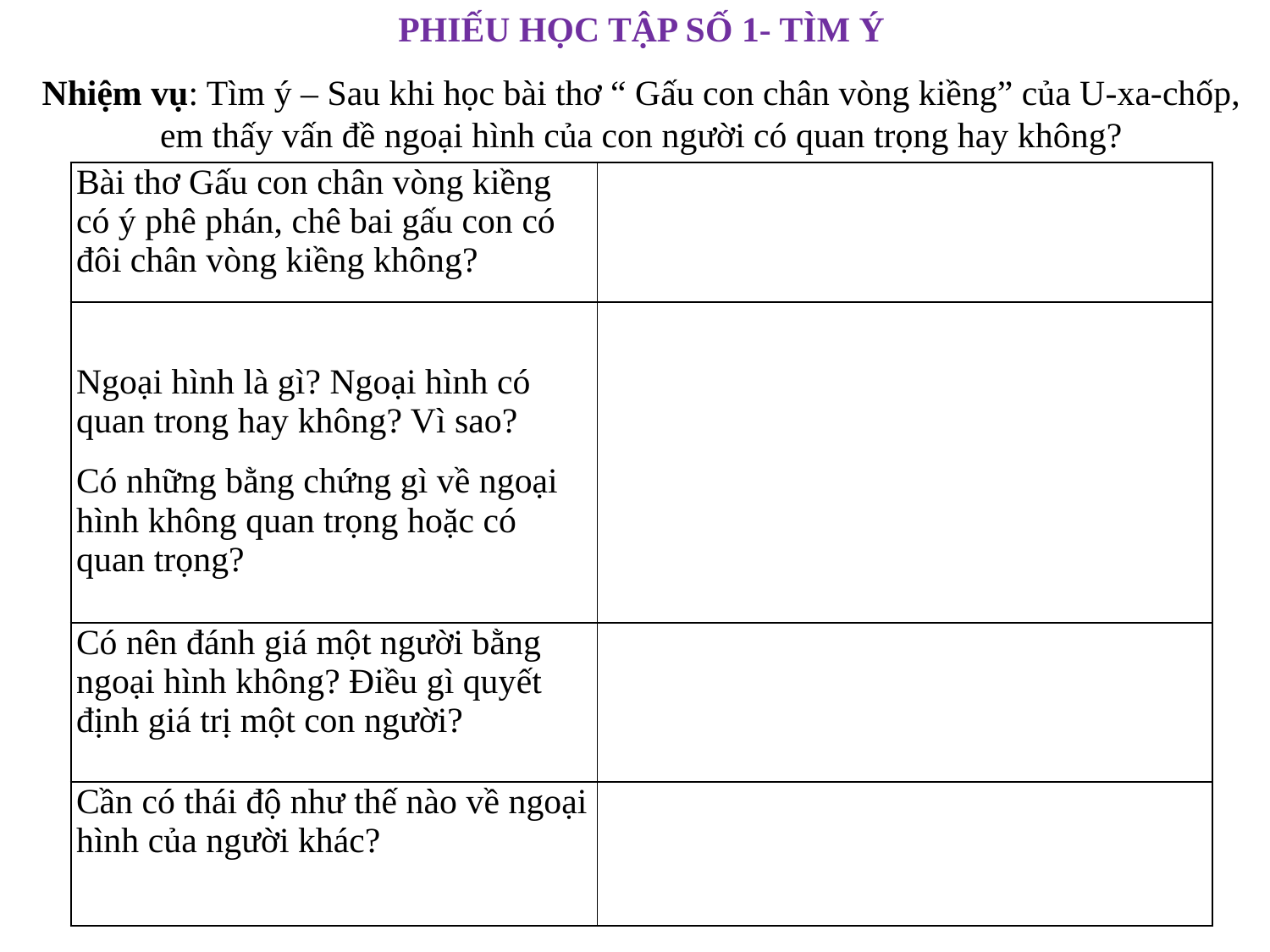

PHIẾU HỌC TẬP SỐ 1- TÌM Ý
Nhiệm vụ: Tìm ý – Sau khi học bài thơ “ Gấu con chân vòng kiềng” của U-xa-chốp, em thấy vấn đề ngoại hình của con người có quan trọng hay không?
| Bài thơ Gấu con chân vòng kiềng có ý phê phán, chê bai gấu con có đôi chân vòng kiềng không? |  |
| --- | --- |
| Ngoại hình là gì? Ngoại hình có quan trong hay không? Vì sao? Có những bằng chứng gì về ngoại hình không quan trọng hoặc có quan trọng? |  |
| Có nên đánh giá một người bằng ngoại hình không? Điều gì quyết định giá trị một con người? |  |
| Cần có thái độ như thế nào về ngoại hình của người khác? |  |